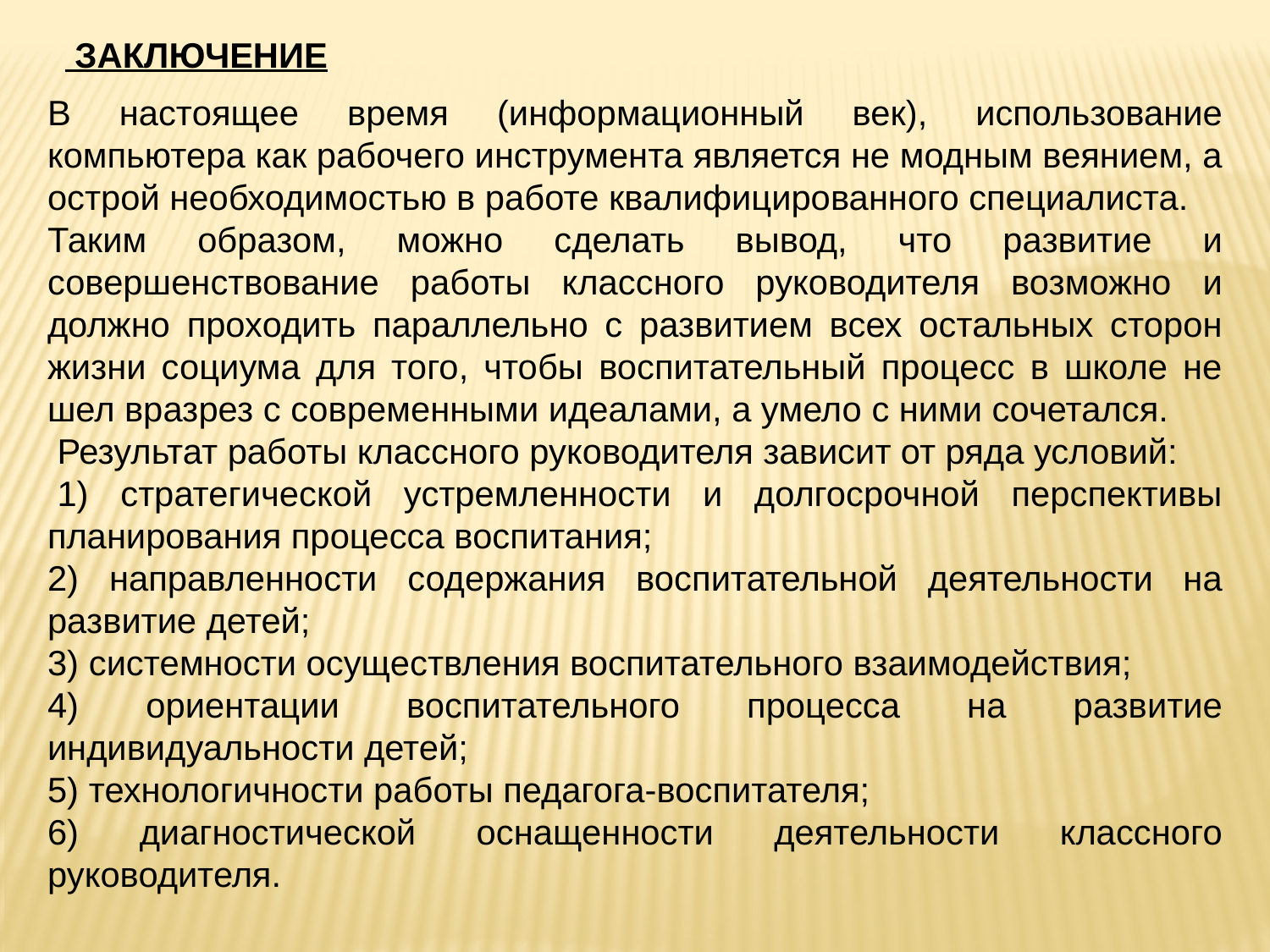

ЗАКЛЮЧЕНИЕ
В настоящее время (информационный век), использование компьютера как рабочего инструмента является не модным веянием, а острой необходимостью в работе квалифицированного специалиста.
Таким образом, можно сделать вывод, что развитие и совершенствование работы классного руководителя возможно и должно проходить параллельно с развитием всех остальных сторон жизни социума для того, чтобы воспитательный процесс в школе не шел вразрез с современными идеалами, а умело с ними сочетался.
 Результат работы классного руководителя зависит от ряда условий:
 1) стратегической устремленности и долгосрочной перспективы планирования процесса воспитания;
2) направленности содержания воспитательной деятельности на развитие детей;
3) системности осуществления воспитательного взаимодействия;
4) ориентации воспитательного процесса на развитие индивидуальности детей;
5) технологичности работы педагога-воспитателя;
6) диагностической оснащенности деятельности классного руководителя.